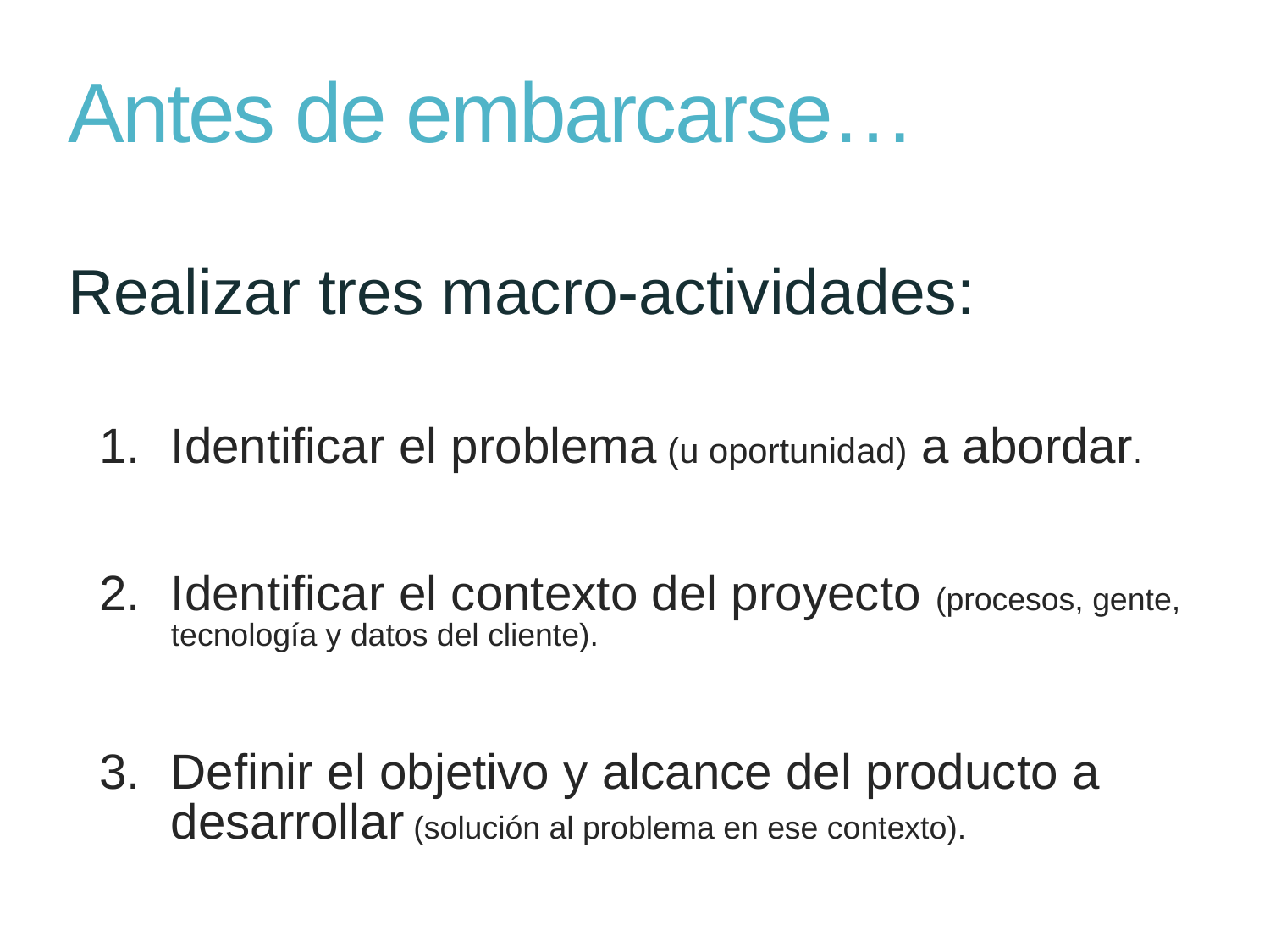

# Antes de embarcarse…
Realizar tres macro-actividades:

Identificar el problema (u oportunidad) a abordar.

Identificar el contexto del proyecto (procesos, gente, tecnología y datos del cliente).

Definir el objetivo y alcance del producto a desarrollar (solución al problema en ese contexto).
17